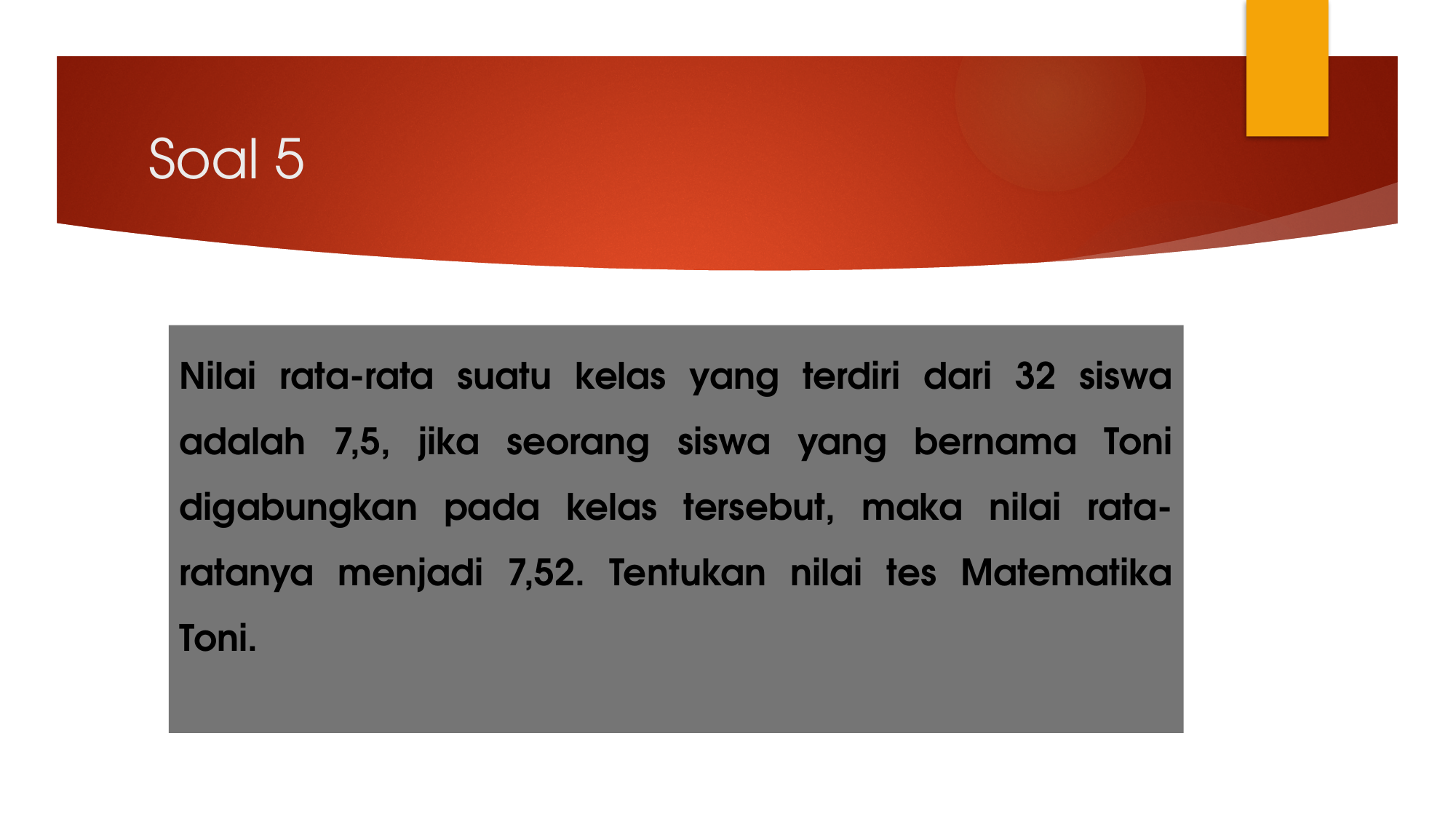

# Soal 5
Nilai rata-rata suatu kelas yang terdiri dari 32 siswa adalah 7,5, jika seorang siswa yang bernama Toni digabungkan pada kelas tersebut, maka nilai rata-ratanya menjadi 7,52. Tentukan nilai tes Matematika Toni.